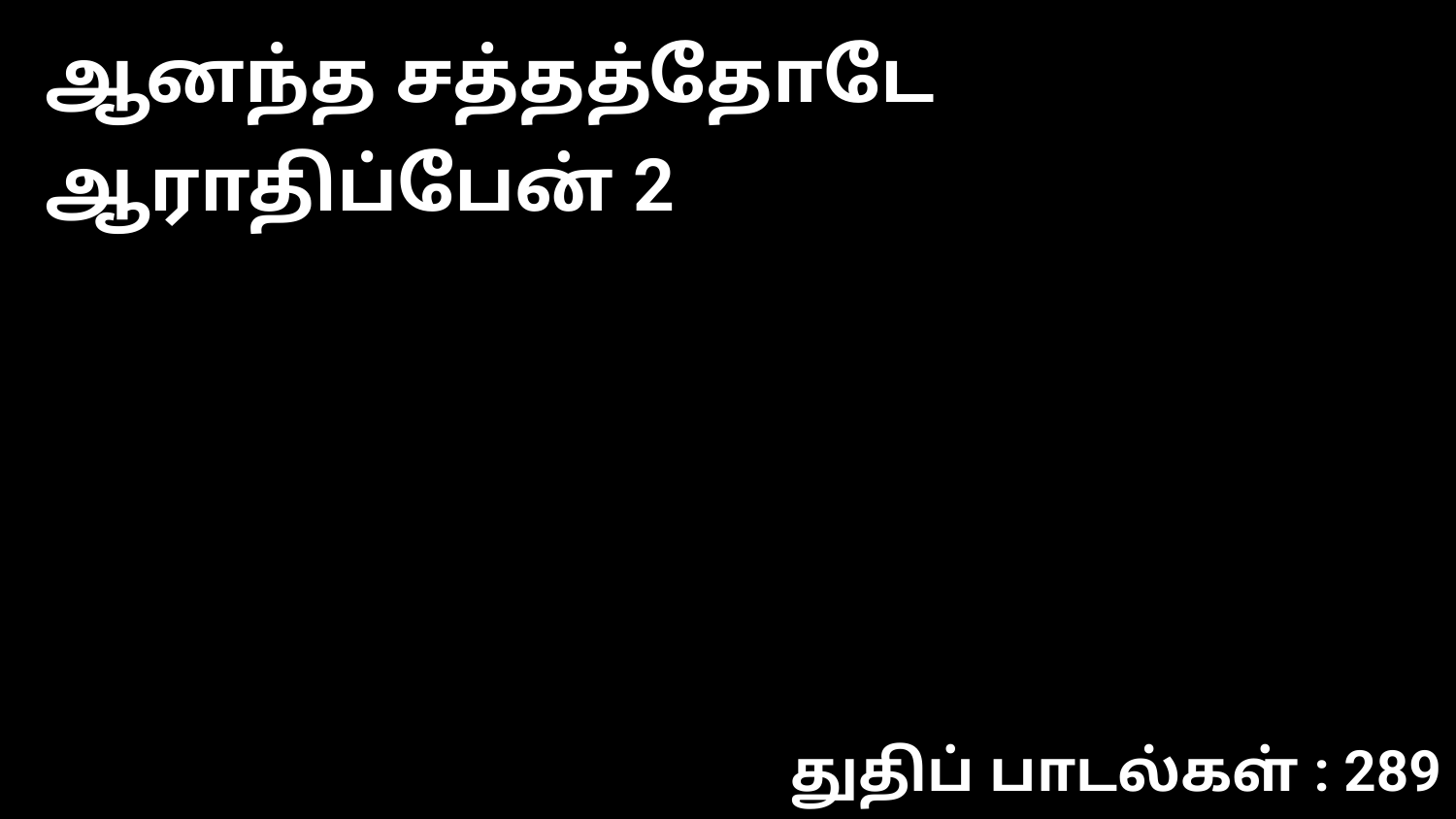

ஆனந்த சத்தத்தோடே ஆராதிப்பேன் 2
துதிப் பாடல்கள் : 289